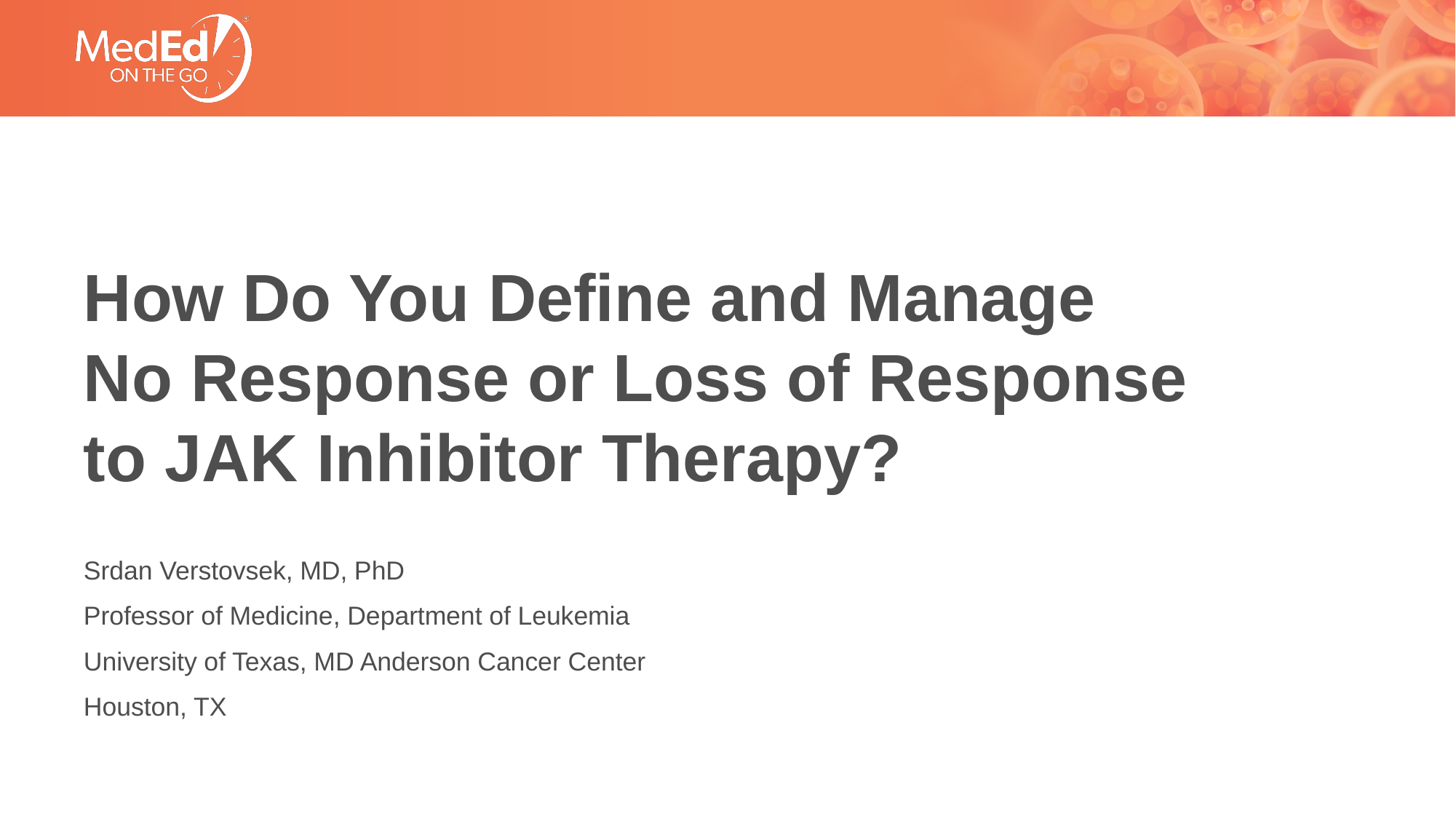

# How Do You Define and Manage No Response or Loss of Response to JAK Inhibitor Therapy?
Srdan Verstovsek, MD, PhD
Professor of Medicine, Department of Leukemia
University of Texas, MD Anderson Cancer Center
Houston, TX